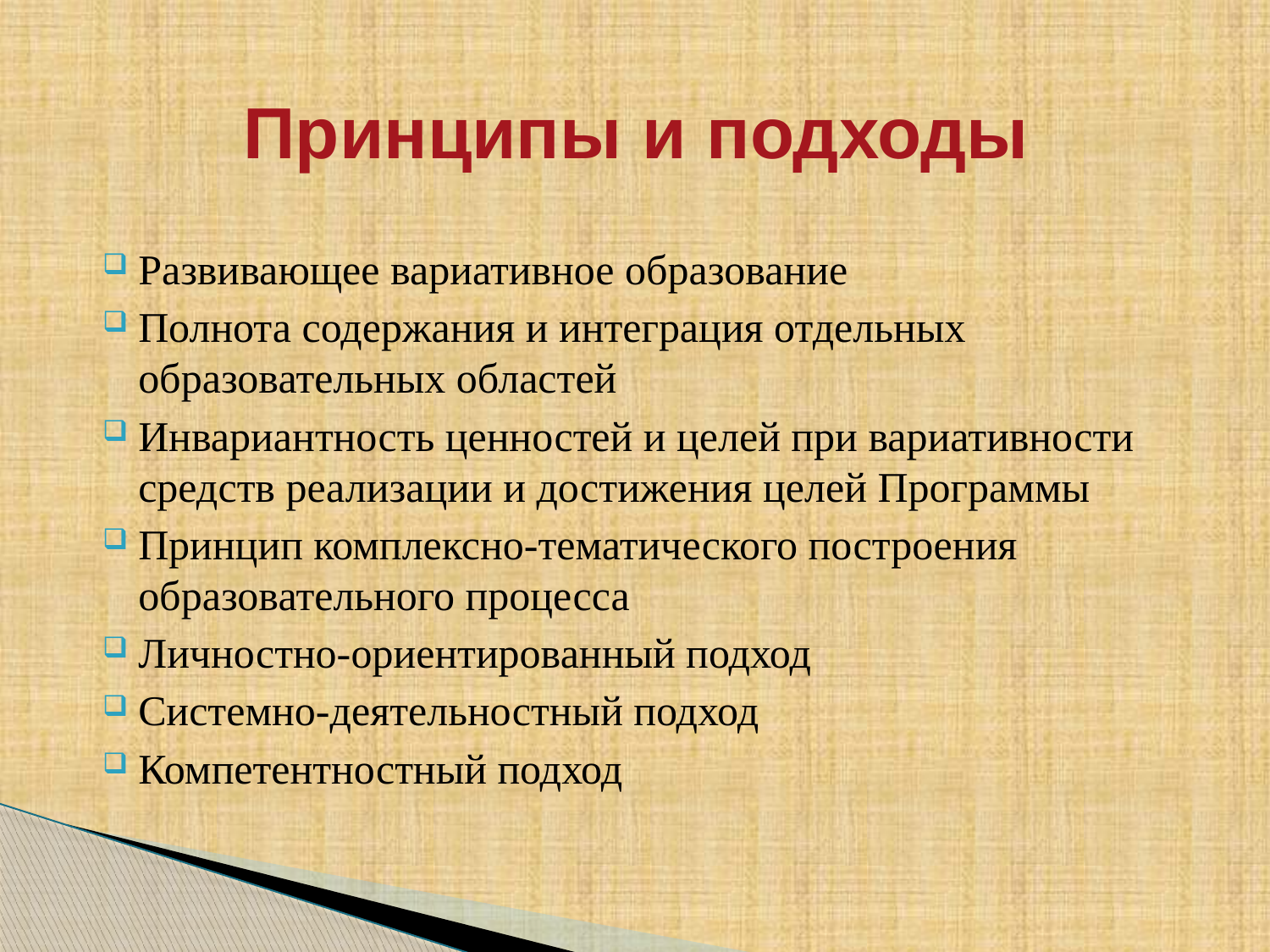

# Принципы и подходы
Развивающее вариативное образование
Полнота содержания и интеграция отдельных образовательных областей
Инвариантность ценностей и целей при вариативности средств реализации и достижения целей Программы
Принцип комплексно-тематического построения образовательного процесса
Личностно-ориентированный подход
Системно-деятельностный подход
Компетентностный подход